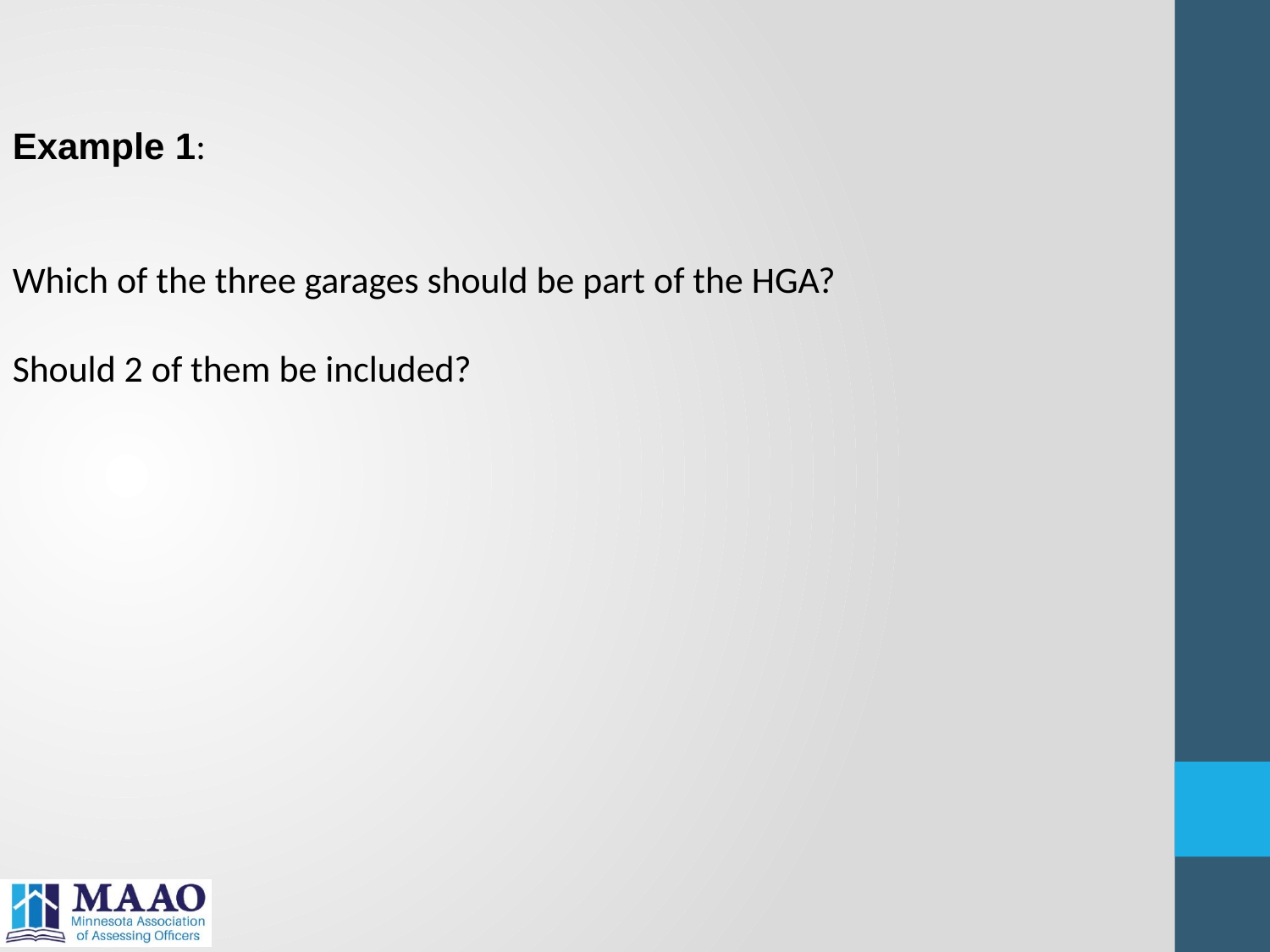

Example 1:

Which of the three garages should be part of the HGA?

Should 2 of them be included?